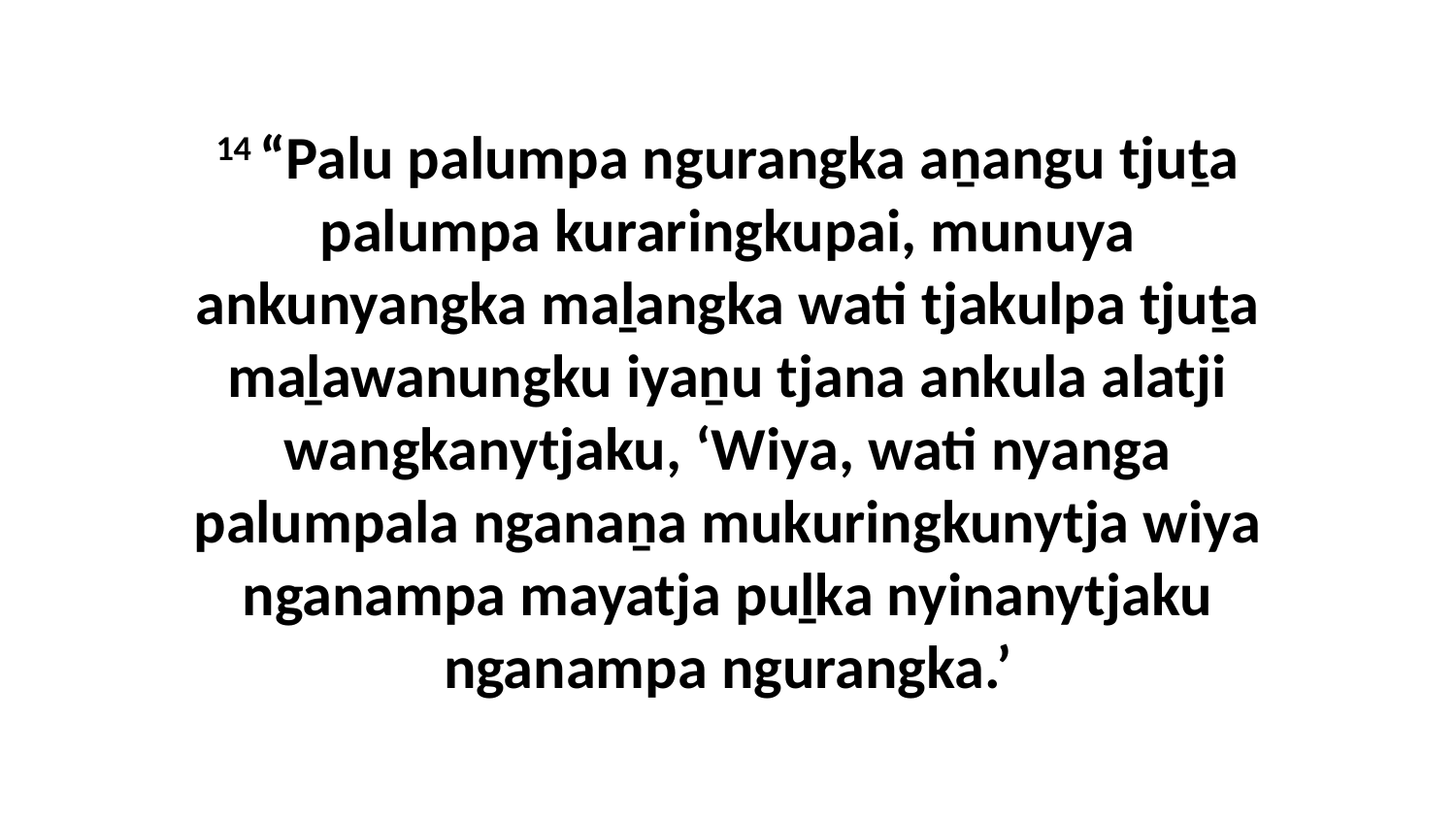

14 “Palu palumpa ngurangka aṉangu tjuṯa palumpa kuraringkupai, munuya ankunyangka maḻangka wati tjakulpa tjuṯa maḻawanungku iyaṉu tjana ankula alatji wangkanytjaku, ‘Wiya, wati nyanga palumpala nganaṉa mukuringkunytja wiya nganampa mayatja puḻka nyinanytjaku nganampa ngurangka.’